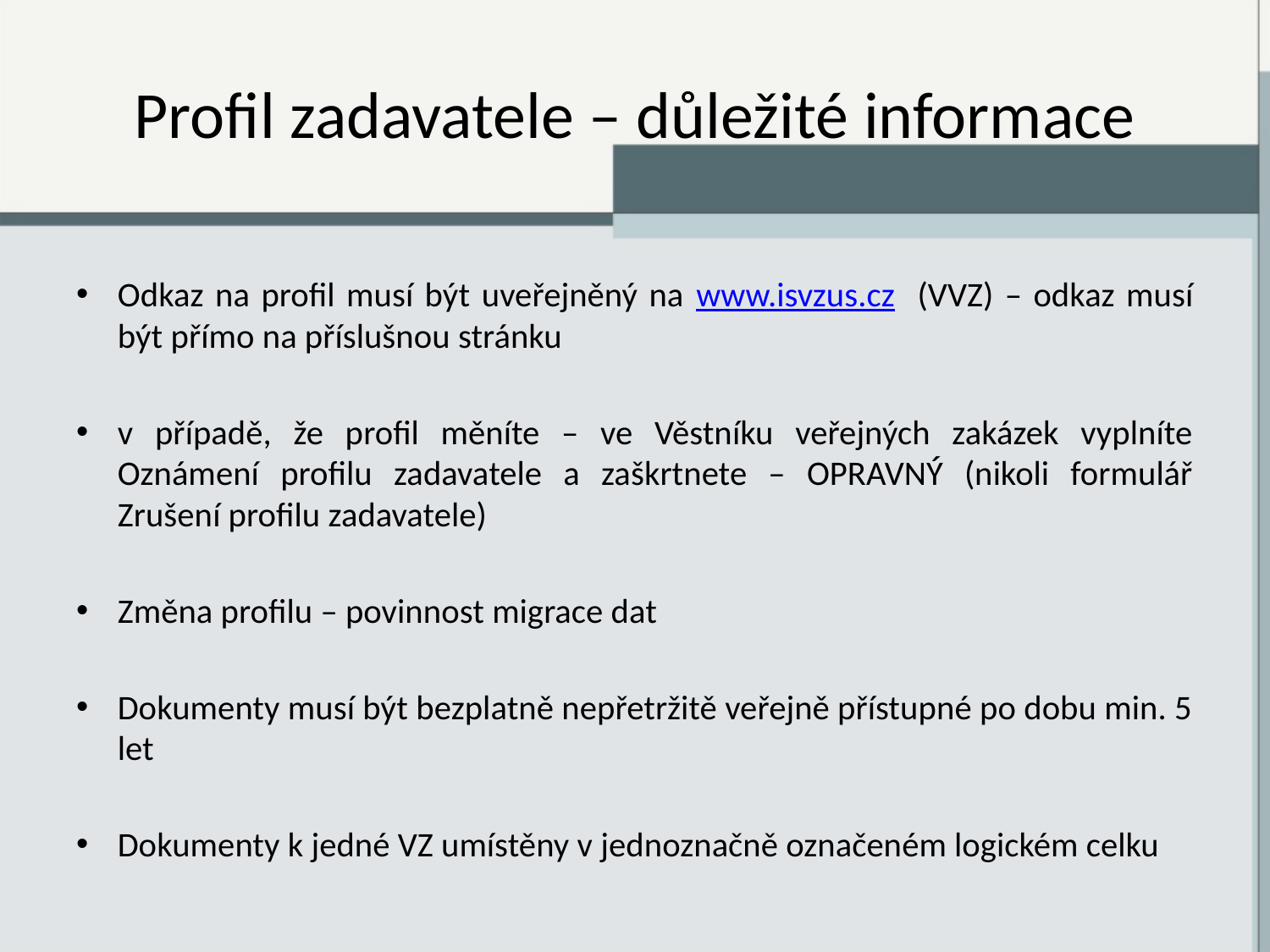

# Profil zadavatele – důležité informace
Odkaz na profil musí být uveřejněný na www.isvzus.cz  (VVZ) – odkaz musí být přímo na příslušnou stránku

v případě, že profil měníte – ve Věstníku veřejných zakázek vyplníte Oznámení profilu zadavatele a zaškrtnete – OPRAVNÝ (nikoli formulář Zrušení profilu zadavatele)

Změna profilu – povinnost migrace dat

Dokumenty musí být bezplatně nepřetržitě veřejně přístupné po dobu min. 5 let

Dokumenty k jedné VZ umístěny v jednoznačně označeném logickém celku